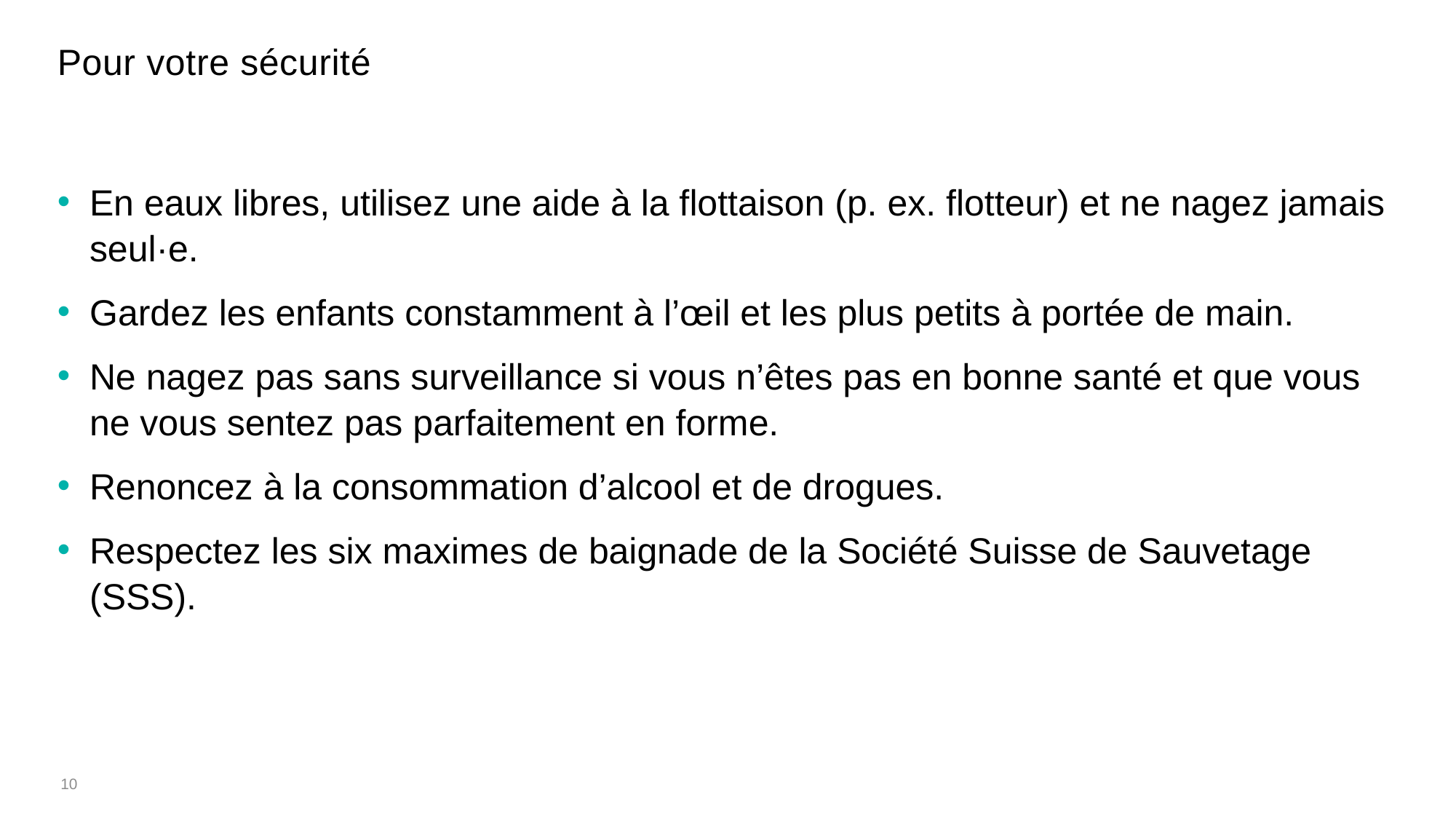

# Pour votre sécurité

En eaux libres, utilisez une aide à la flottaison (p. ex. flotteur) et ne nagez jamais seul·e.
Gardez les enfants constamment à l’œil et les plus petits à portée de main.
Ne nagez pas sans surveillance si vous n’êtes pas en bonne santé et que vous ne vous sentez pas parfaitement en forme.
Renoncez à la consommation d’alcool et de drogues.
Respectez les six maximes de baignade de la Société Suisse de Sauvetage (SSS).

10